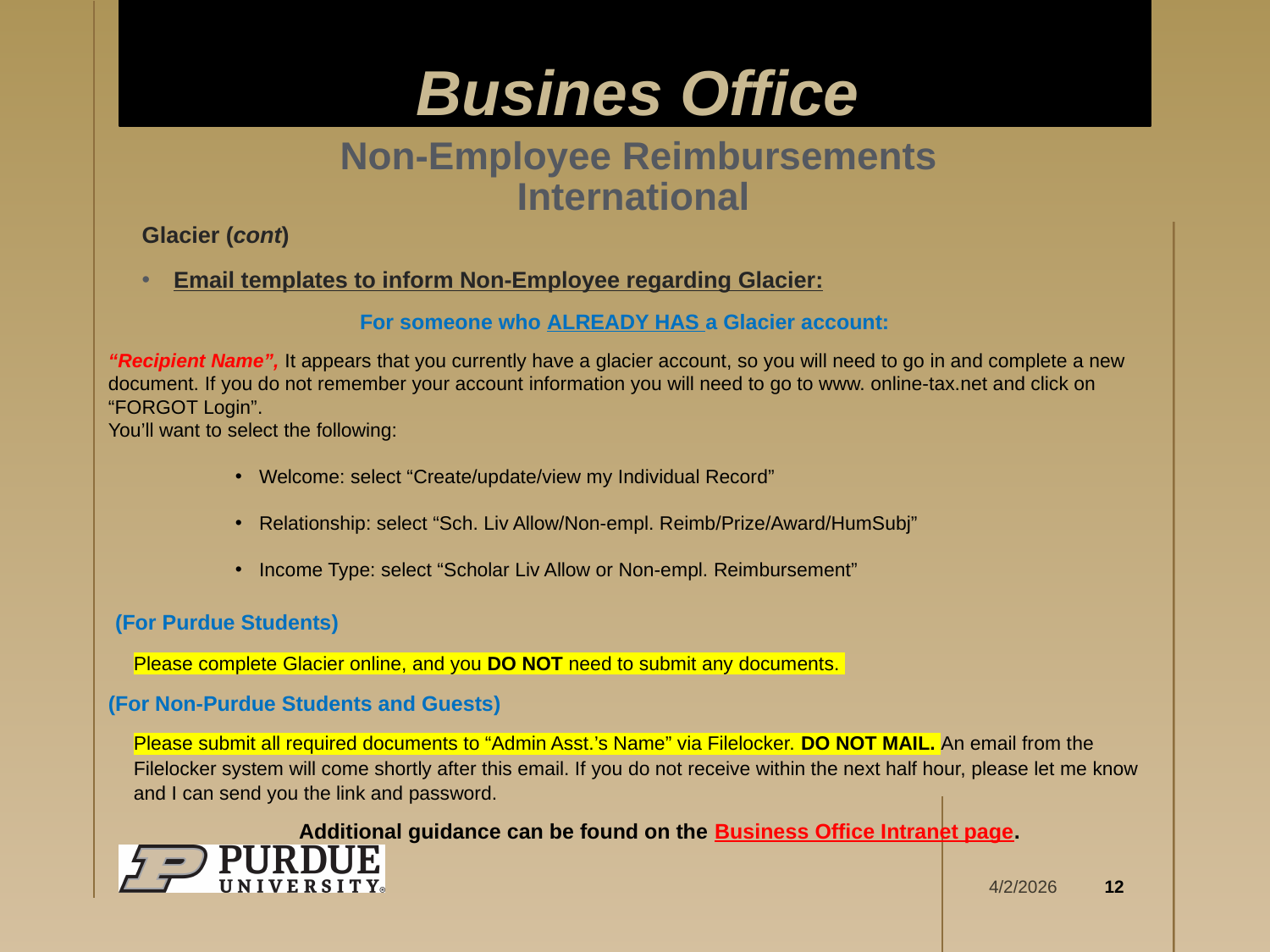

# Busines Office
Non-Employee Reimbursements
International
Glacier (cont)
Email templates to inform Non-Employee regarding Glacier:

For someone who ALREADY HAS a Glacier account:
“Recipient Name”, It appears that you currently have a glacier account, so you will need to go in and complete a new document. If you do not remember your account information you will need to go to www. online-tax.net and click on “FORGOT Login”.
You’ll want to select the following:

Welcome: select “Create/update/view my Individual Record”

Relationship: select “Sch. Liv Allow/Non-empl. Reimb/Prize/Award/HumSubj”

Income Type: select “Scholar Liv Allow or Non-empl. Reimbursement”

 (For Purdue Students)
Please complete Glacier online, and you DO NOT need to submit any documents.
(For Non-Purdue Students and Guests)
Please submit all required documents to “Admin Asst.’s Name” via Filelocker. DO NOT MAIL. An email from the Filelocker system will come shortly after this email. If you do not receive within the next half hour, please let me know and I can send you the link and password.
Additional guidance can be found on the Business Office Intranet page.
12
4/2/2026